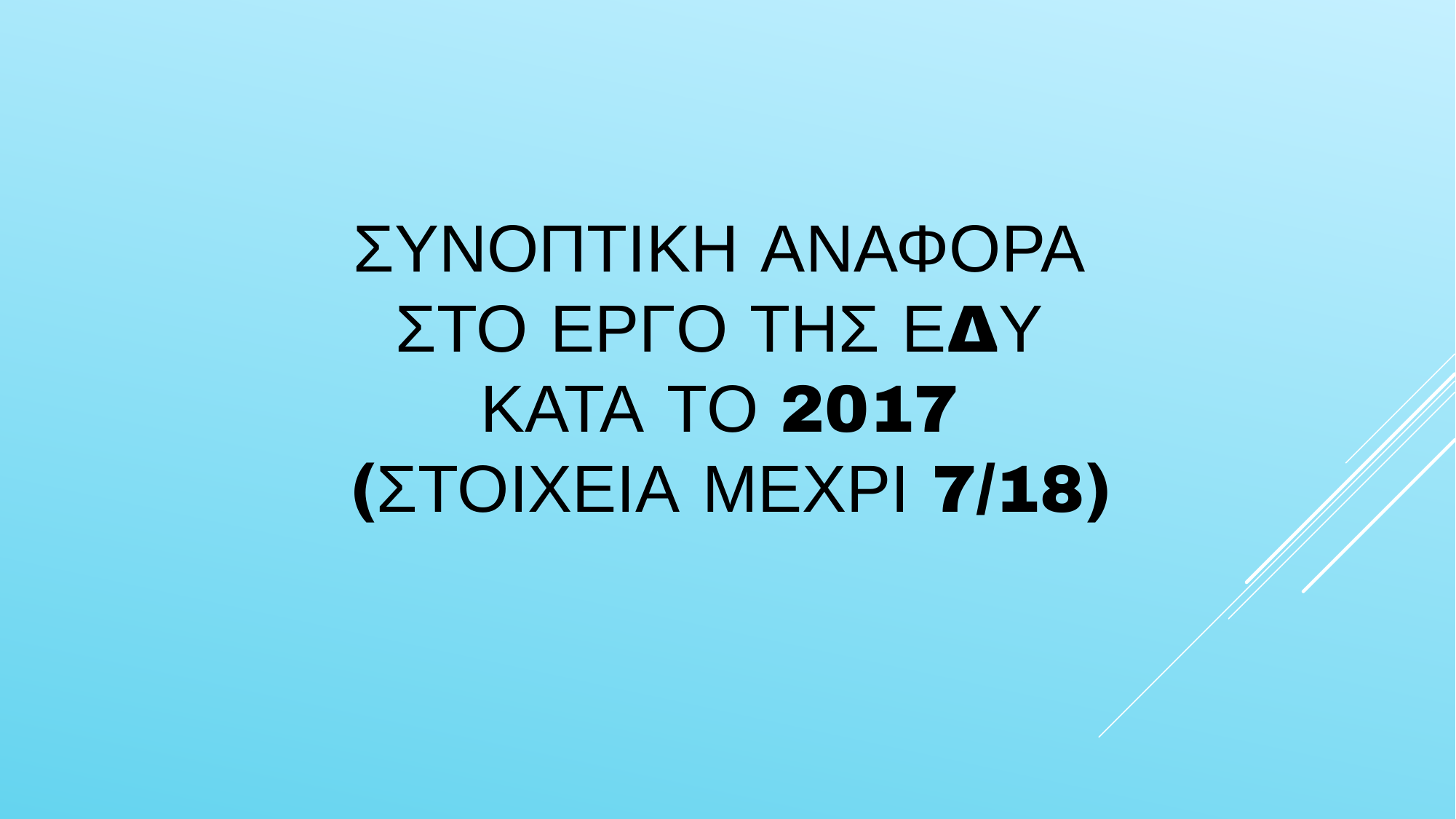

# ΣΥΝΟΠΤΙΚΗ ΑΝΑΦΟΡΑ ΣΤΟ ΕΡΓΟ ΤΗΣ ΕΔΥ ΚΑΤΑ ΤΟ 2017 (στοιχεια μεχρι 7/18)